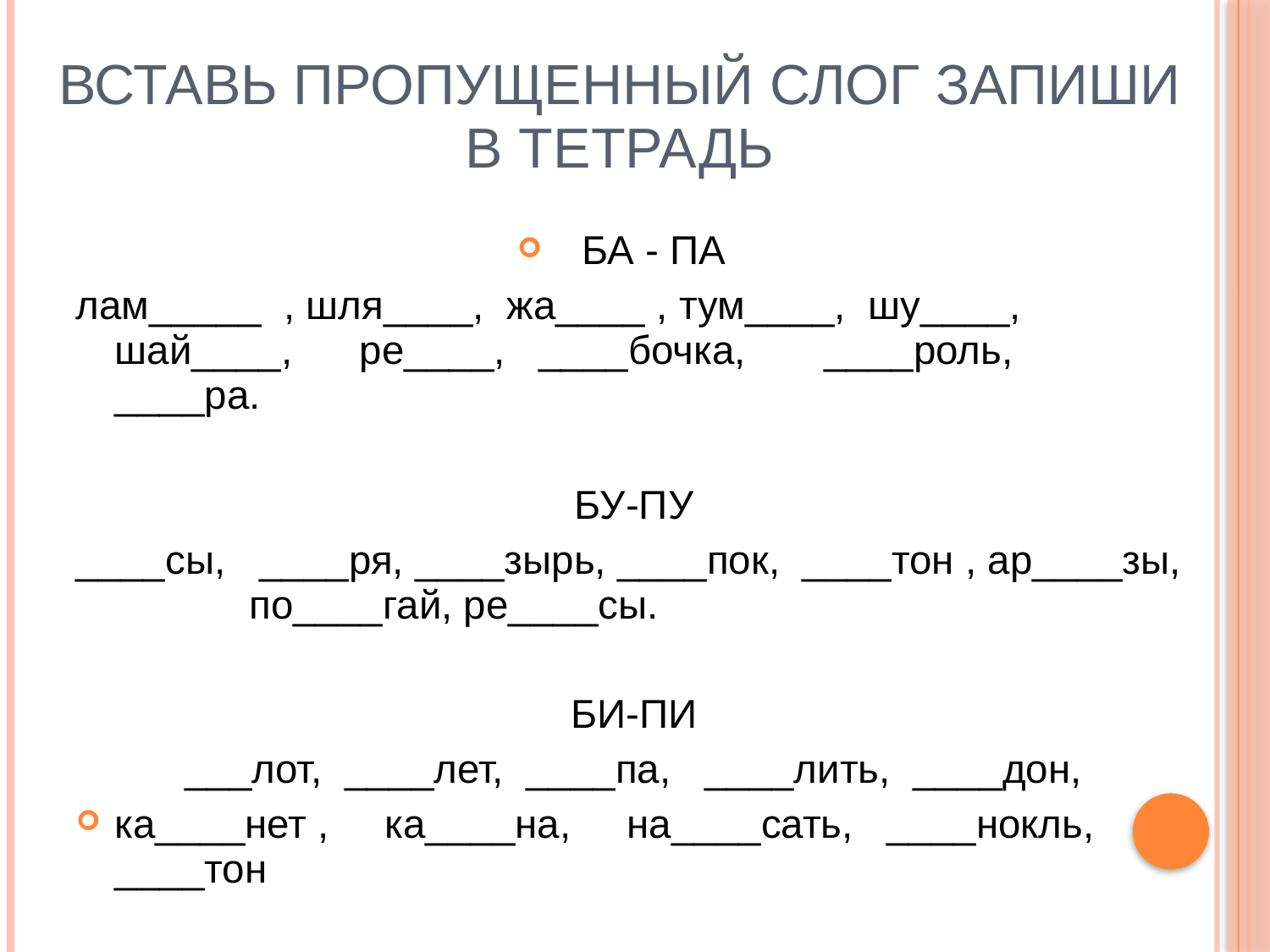

# ВСТАВЬ ПРОПУЩЕННЫЙ СЛОГ ЗАПИШИ В ТЕТРАДЬ
БА - ПА
лам_____  , шля____,  жа____ , тум____,  шу____, шай____,      ре____,   ____бочка,       ____роль,      ____ра.

БУ-ПУ
____сы,   ____ря, ____зырь, ____пок,  ____тон , ар____зы,             по____гай, ре____сы.

БИ-ПИ
___лот,  ____лет,  ____па,   ____лить,  ____дон,
ка____нет ,     ка____на,     на____сать,   ____нокль,     ____тон